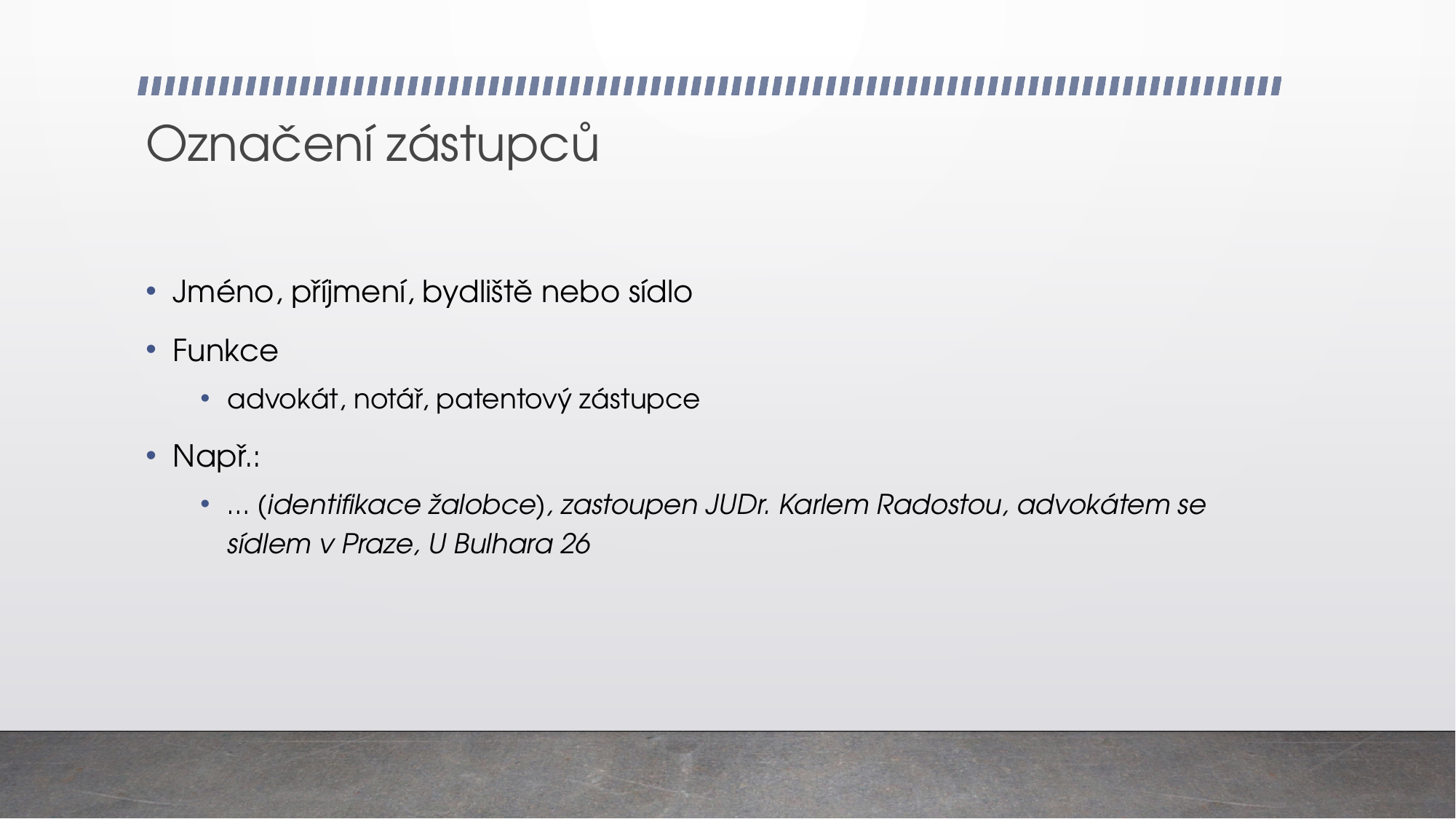

# Označení zástupců
Jméno, příjmení, bydliště nebo sídlo
Funkce
advokát, notář, patentový zástupce
Např.:
… (identifikace žalobce), zastoupen JUDr. Karlem Radostou, advokátem se sídlem v Praze, U Bulhara 26